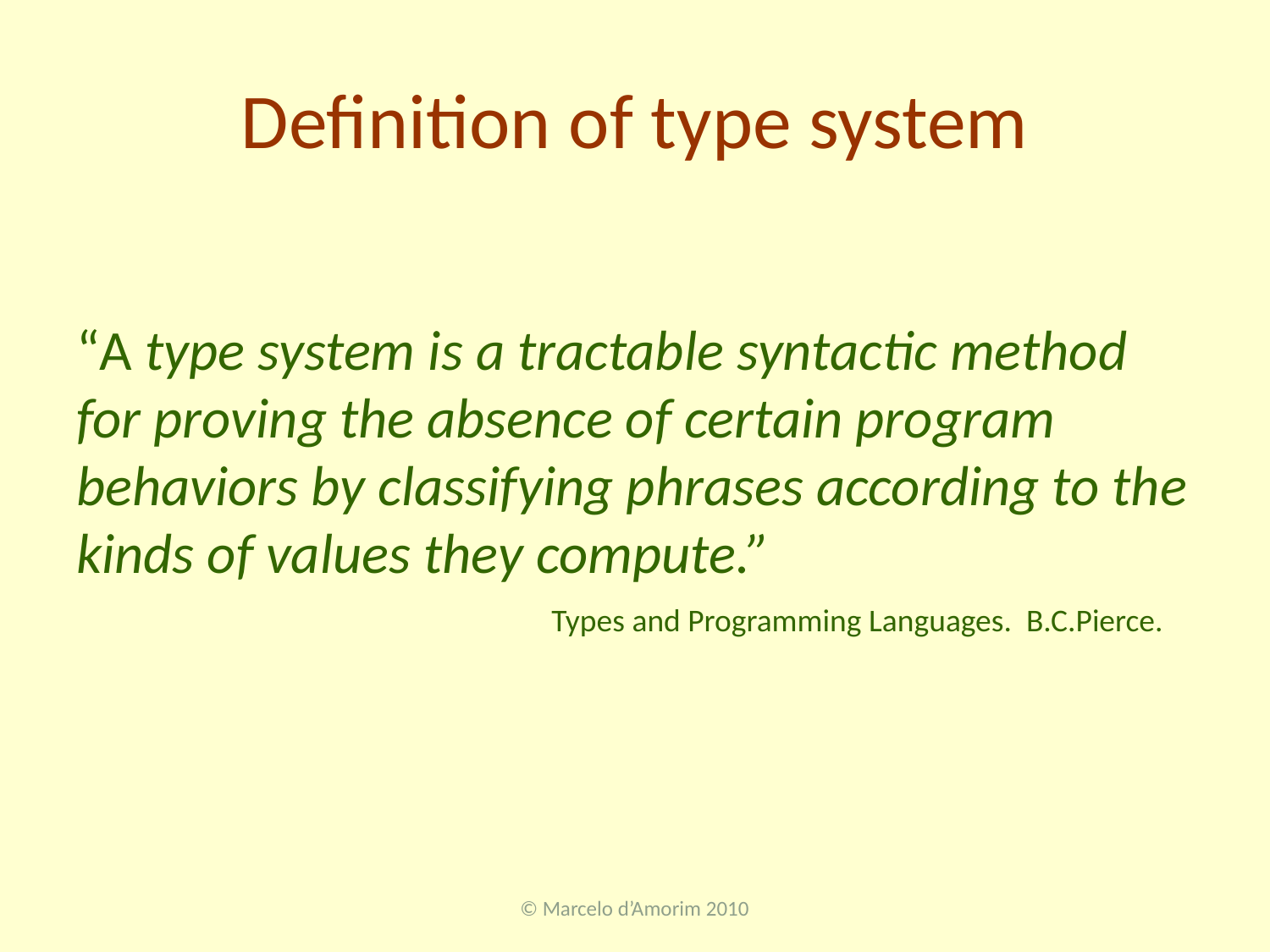

# Definition of type system
“A type system is a tractable syntactic method for proving the absence of certain program behaviors by classifying phrases according to the kinds of values they compute.”
Types and Programming Languages.  B.C.Pierce.
© Marcelo d’Amorim 2010